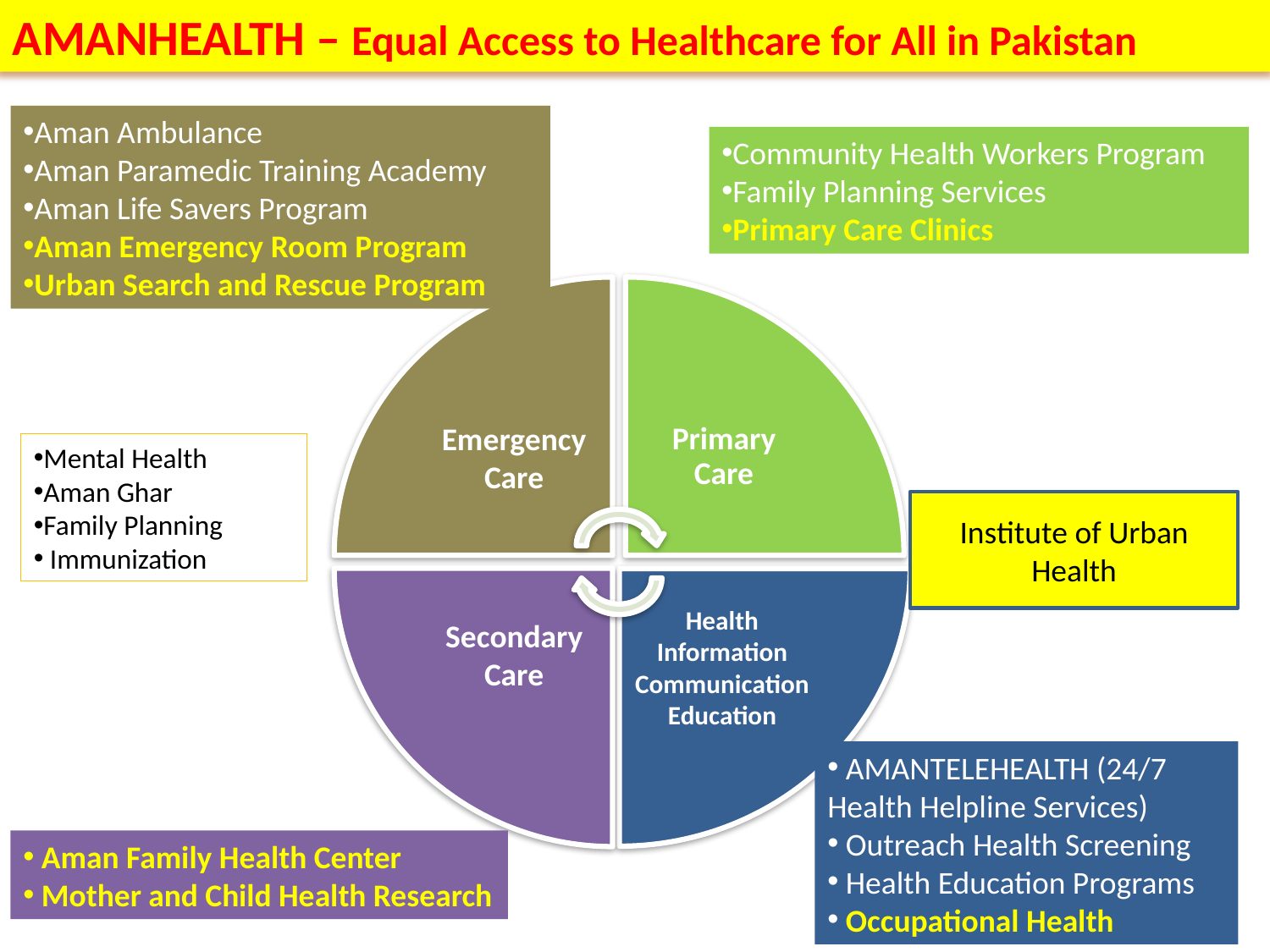

AMANHEALTH – Equal Access to Healthcare for All in Pakistan
Aman Ambulance
Aman Paramedic Training Academy
Aman Life Savers Program
Aman Emergency Room Program
Urban Search and Rescue Program
Community Health Workers Program
Family Planning Services
Primary Care Clinics
Emergency Care
Primary Care
Health Information Communication Education
Secondary Care

Mental Health
Aman Ghar
Family Planning
 Immunization
Institute of Urban Health
 AMANTELEHEALTH (24/7 Health Helpline Services)
 Outreach Health Screening
 Health Education Programs
 Occupational Health
 Aman Family Health Center
 Mother and Child Health Research